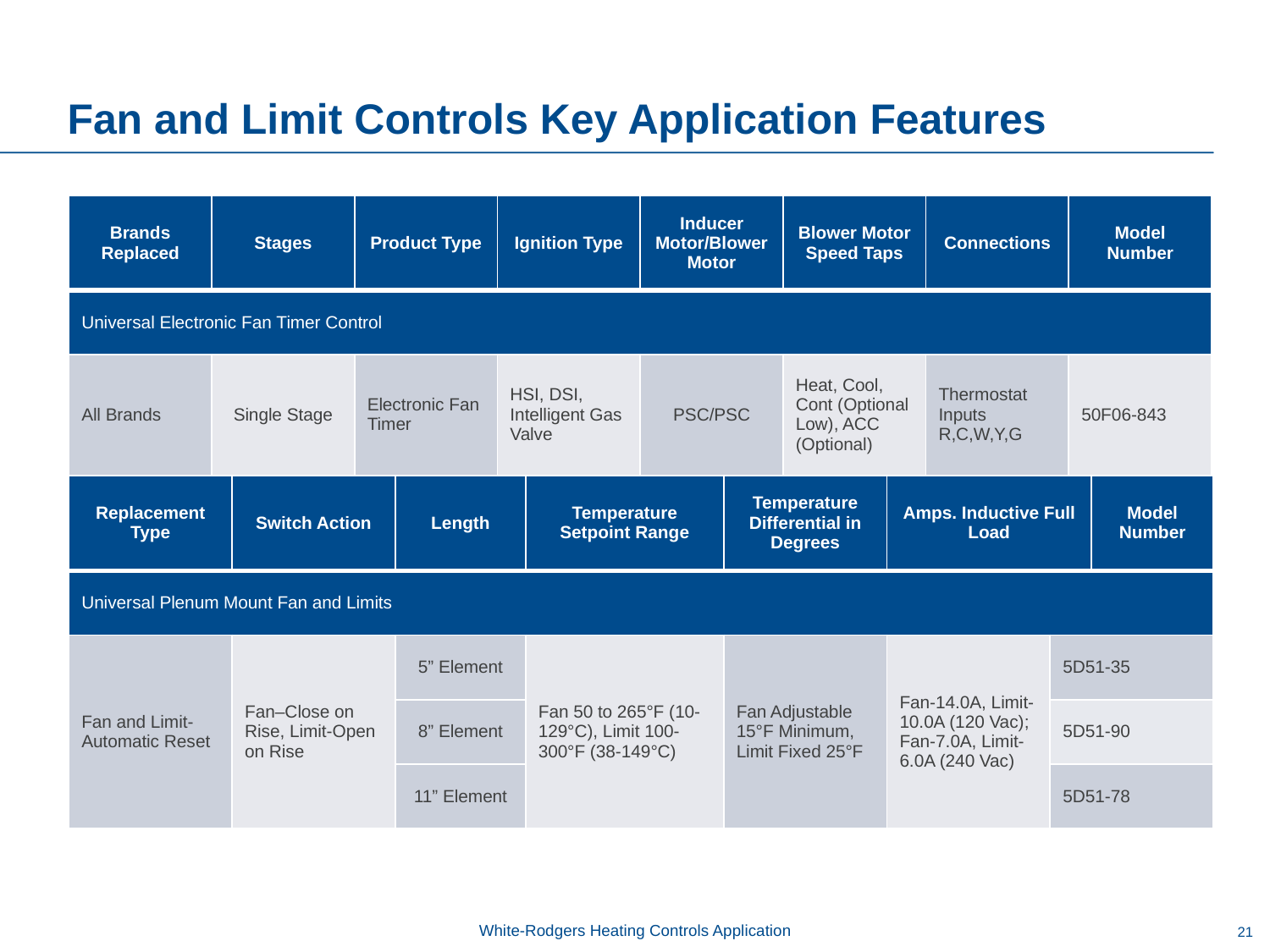

# Fan and Limit Controls Key Application Features
| Brands Replaced | Stages | Product Type | Ignition Type | Inducer Motor/Blower Motor | Blower Motor Speed Taps | Connections | Model Number |
| --- | --- | --- | --- | --- | --- | --- | --- |
| Universal Electronic Fan Timer Control |  |  |  |  |  |  |  |
| All Brands | Single Stage | Electronic Fan Timer | HSI, DSI, Intelligent Gas Valve | PSC/PSC | Heat, Cool, Cont (Optional Low), ACC (Optional) | Thermostat Inputs R,C,W,Y,G | 50F06-843 |
| Replacement Type | Switch Action | Length | Temperature Setpoint Range | Temperature Differential in Degrees | Amps. Inductive Full Load | Model Number | Model Number |
| --- | --- | --- | --- | --- | --- | --- | --- |
| Universal Plenum Mount Fan and Limits |  |  |  |  |  |  |  |
| Fan and Limit-Automatic Reset | Fan–Close on Rise, Limit-Open on Rise | 5” Element | Fan 50 to 265°F (10-129°C), Limit 100-300°F (38-149°C) | Fan Adjustable 15°F Minimum, Limit Fixed 25°F | Fan-14.0A, Limit-10.0A (120 Vac); Fan-7.0A, Limit-6.0A (240 Vac) | 5D51-35 |  |
|  |  | 8” Element |  |  |  | 5D51-90 |  |
|  |  | 11” Element |  |  |  | 5D51-78 |  |